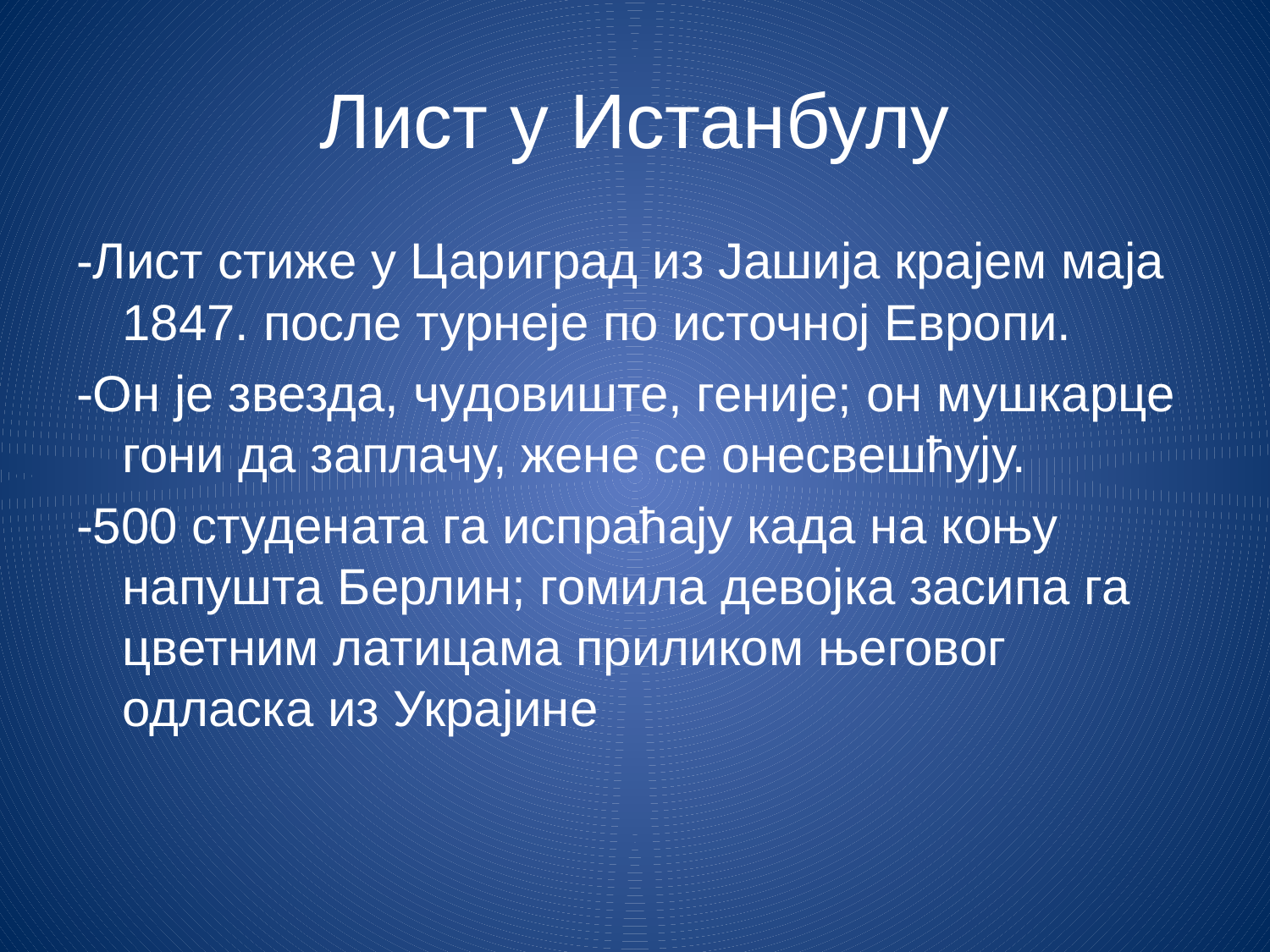

# Лист у Истанбулу
-Лист стиже у Цариград из Јашија крајем маја 1847. после турнеје по источној Европи.
-Он је звезда, чудовиште, геније; он мушкарце гони да заплачу, жене се онесвешћују.
-500 студената га испраћају када на коњу напушта Берлин; гомила девојка засипа га цветним латицама приликом његовог одласка из Украјине